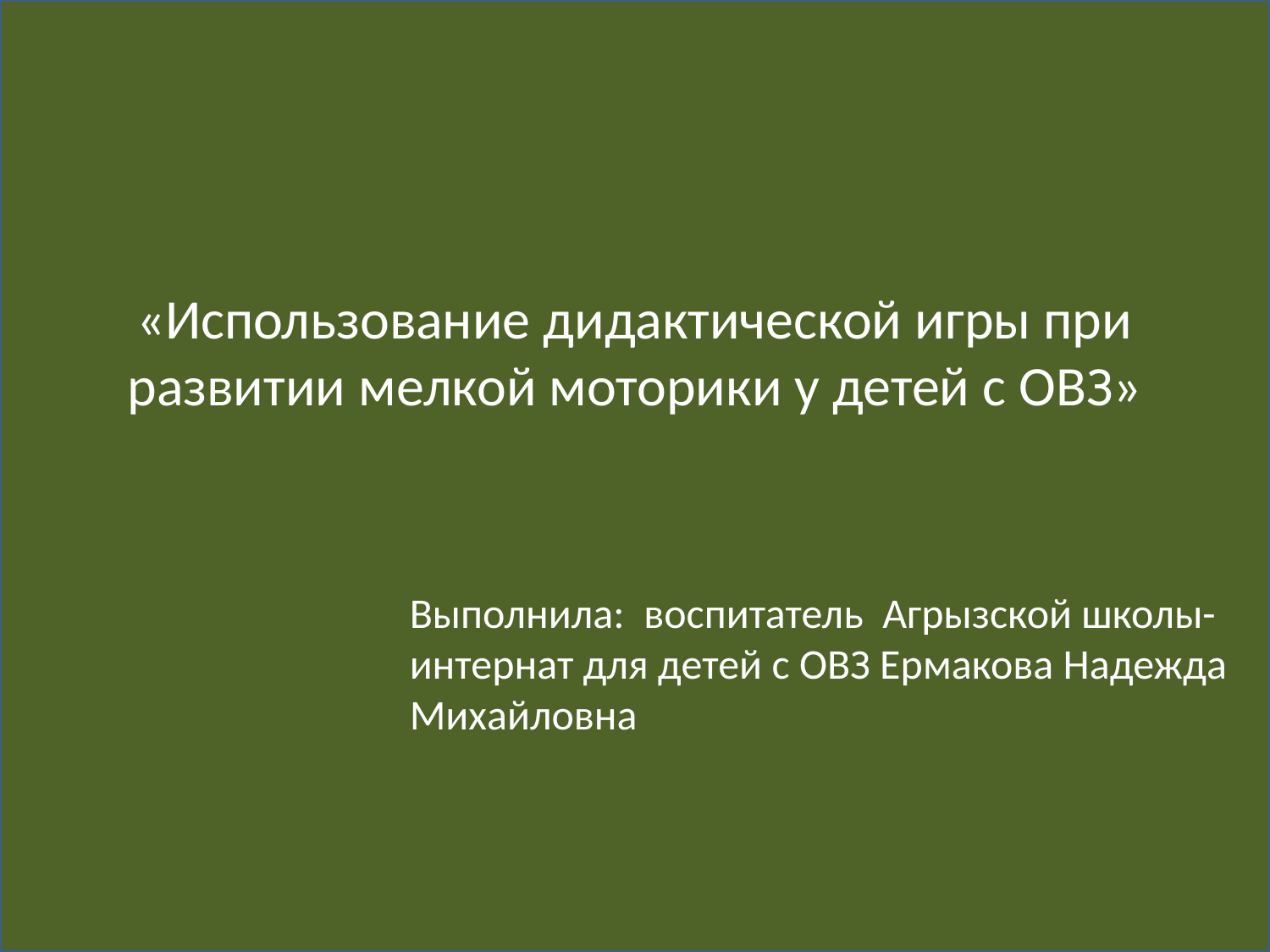

# «Использование дидактической игры при развитии мелкой моторики у детей с ОВЗ»
Выполнила:  воспитатель  Агрызской школы-интернат для детей с ОВЗ Ермакова Надежда Михайловна